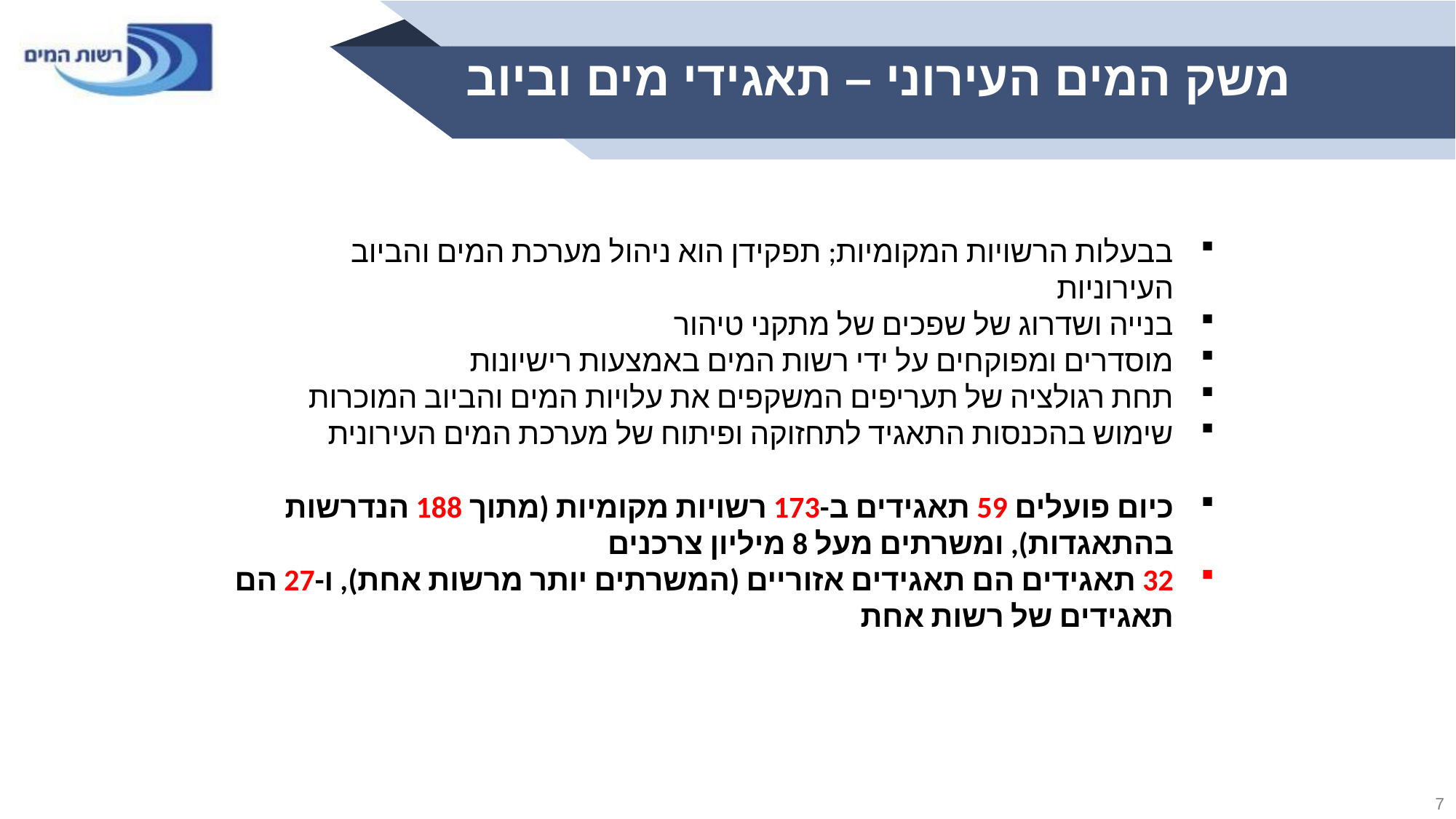

משק המים העירוני – תאגידי מים וביוב

בבעלות הרשויות המקומיות; תפקידן הוא ניהול מערכת המים והביוב העירוניות
בנייה ושדרוג של שפכים של מתקני טיהור
מוסדרים ומפוקחים על ידי רשות המים באמצעות רישיונות
תחת רגולציה של תעריפים המשקפים את עלויות המים והביוב המוכרות
שימוש בהכנסות התאגיד לתחזוקה ופיתוח של מערכת המים העירונית
כיום פועלים 59 תאגידים ב-173 רשויות מקומיות (מתוך 188 הנדרשות בהתאגדות), ומשרתים מעל 8 מיליון צרכנים
32 תאגידים הם תאגידים אזוריים (המשרתים יותר מרשות אחת), ו-27 הם תאגידים של רשות אחת
7